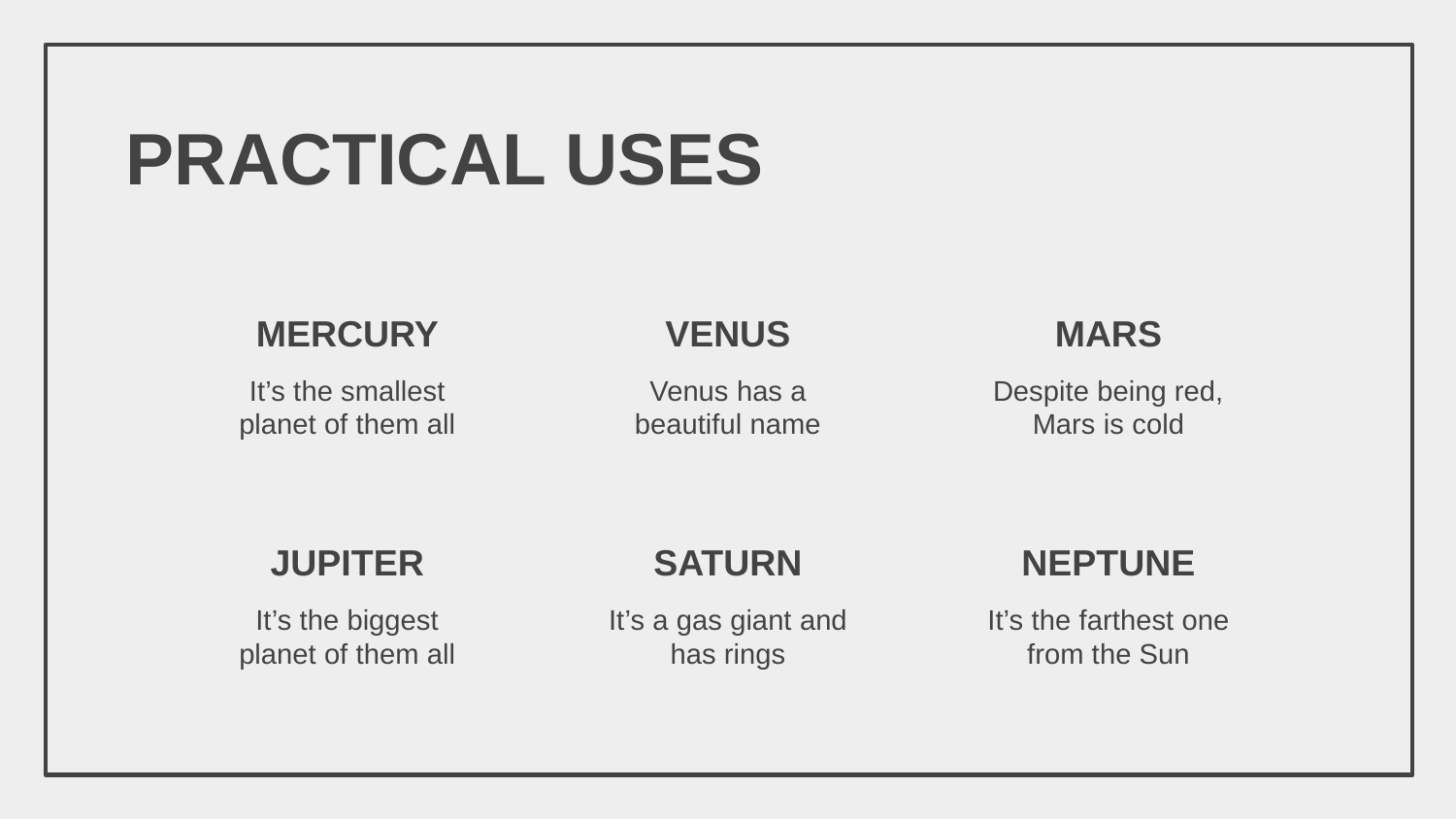

# PRACTICAL USES
VENUS
MARS
MERCURY
It’s the smallest planet of them all
Venus has a
beautiful name
Despite being red,
Mars is cold
SATURN
NEPTUNE
JUPITER
It’s the biggest planet of them all
It’s a gas giant and has rings
It’s the farthest one from the Sun